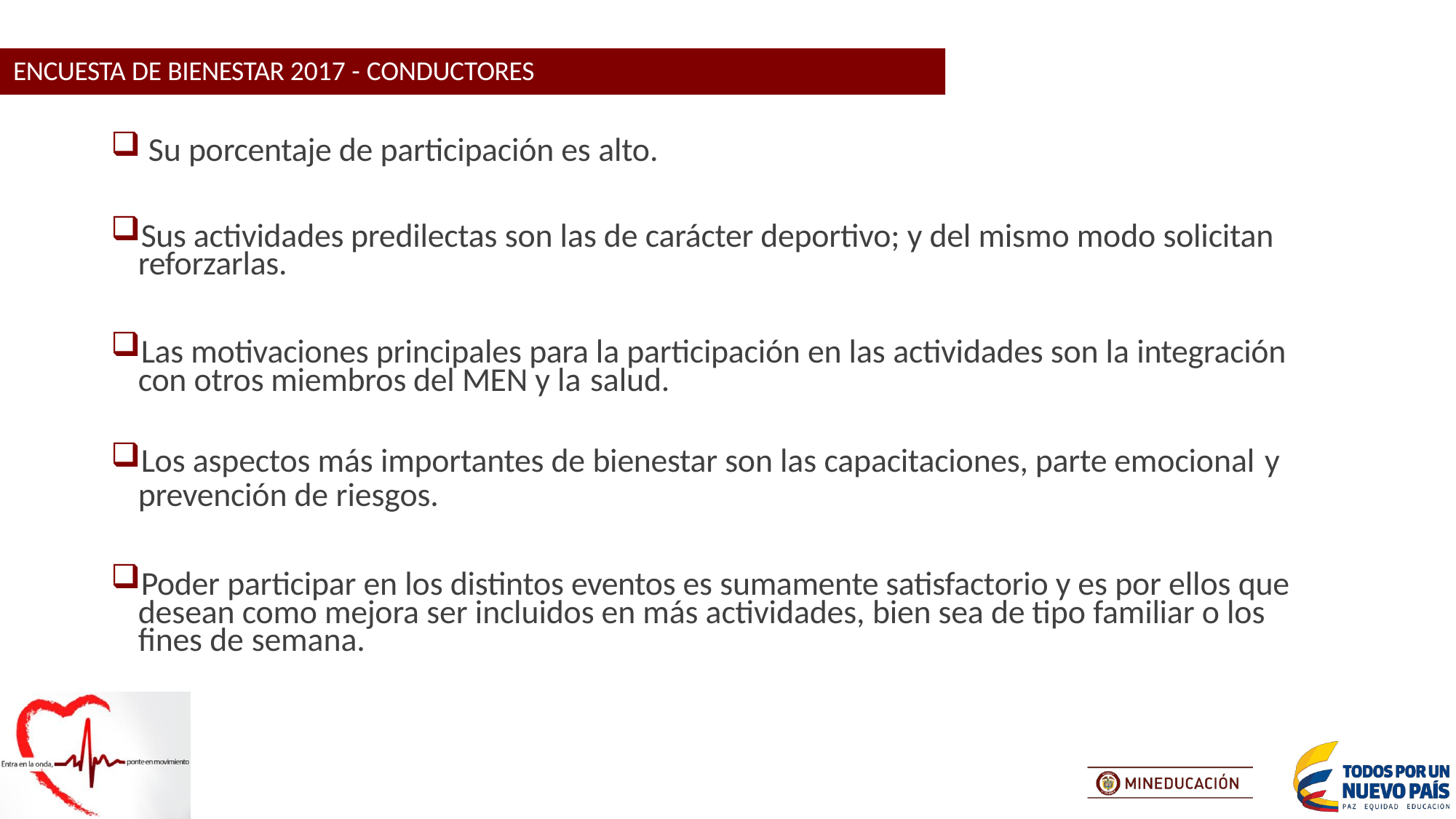

ENCUESTA DE BIENESTAR 2017 - CONDUCTORES

Su porcentaje de participación es alto.
Sus actividades predilectas son las de carácter deportivo; y del mismo modo solicitan  reforzarlas.

Las motivaciones principales para la participación en las actividades son la integración  con otros miembros del MEN y la salud.

Los aspectos más importantes de bienestar son las capacitaciones, parte emocional y
prevención de riesgos.

Poder participar en los distintos eventos es sumamente satisfactorio y es por ellos que  desean como mejora ser incluidos en más actividades, bien sea de tipo familiar o los  fines de semana.